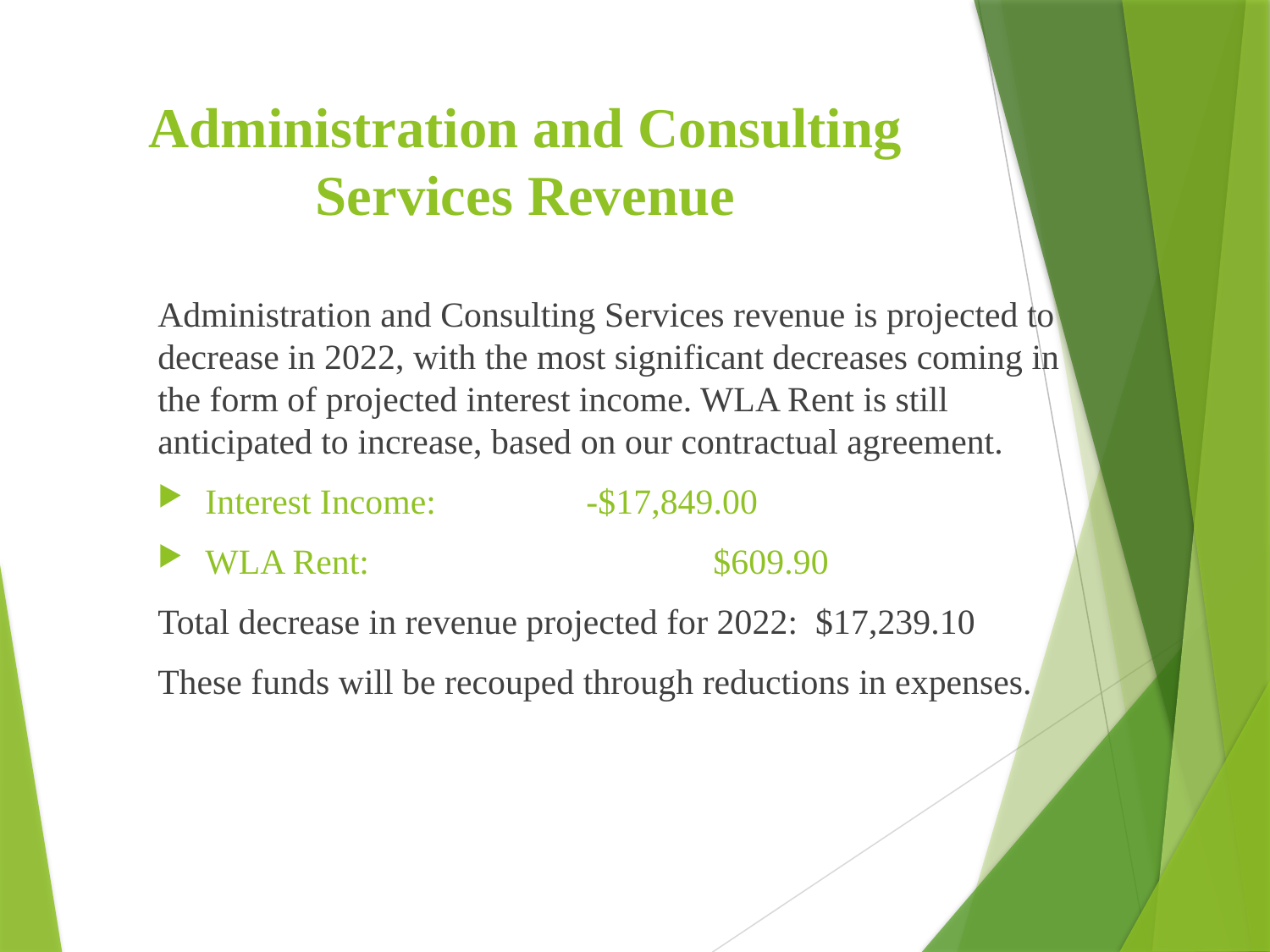

# Administration and Consulting Services Revenue
Administration and Consulting Services revenue is projected to decrease in 2022, with the most significant decreases coming in the form of projected interest income. WLA Rent is still anticipated to increase, based on our contractual agreement.
Interest Income:		-$17,849.00
WLA Rent:			$609.90
Total decrease in revenue projected for 2022:  $17,239.10
These funds will be recouped through reductions in expenses.